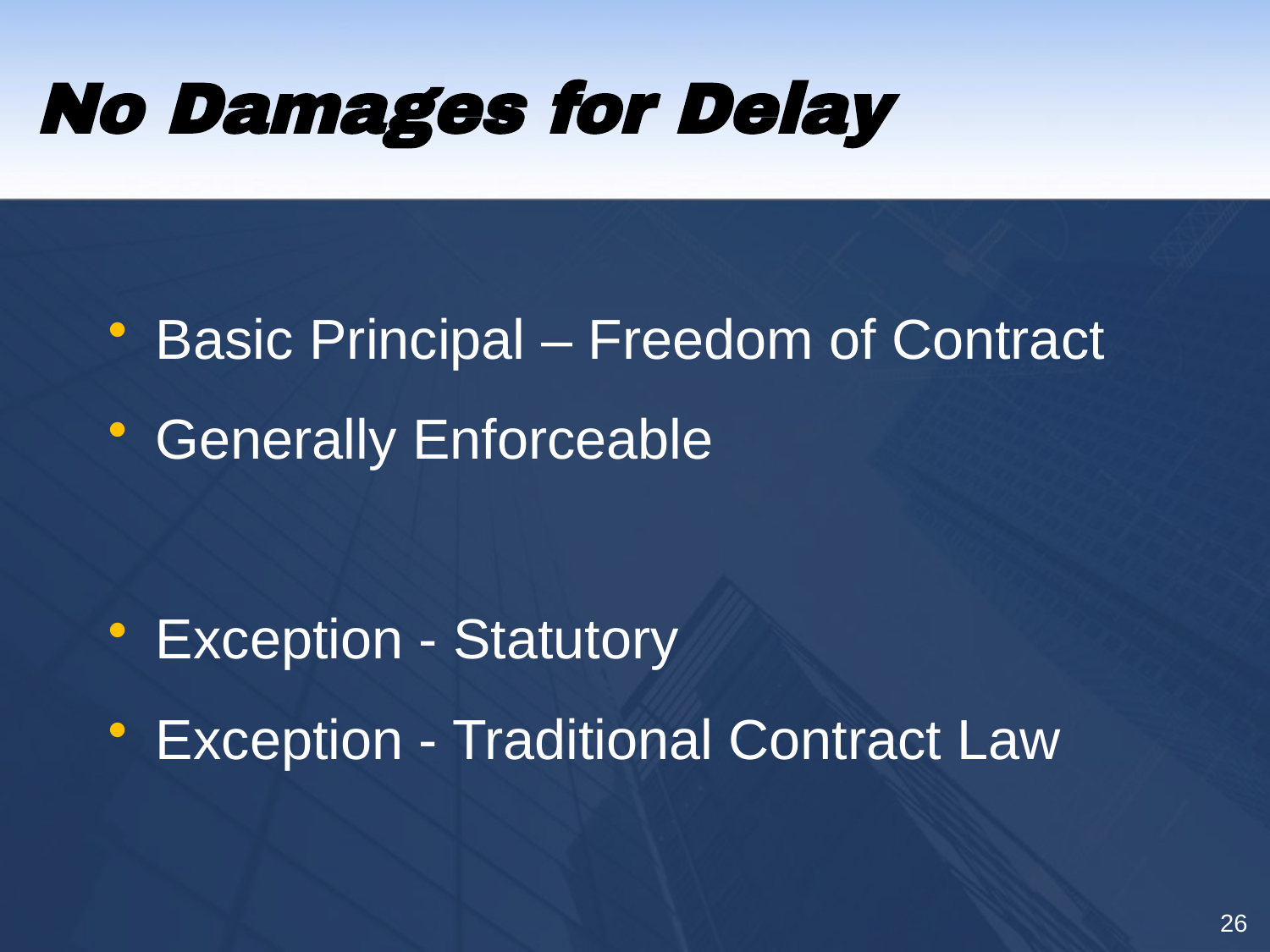

# No Damages for Delay
Basic Principal – Freedom of Contract
Generally Enforceable

Exception - Statutory
Exception - Traditional Contract Law
26